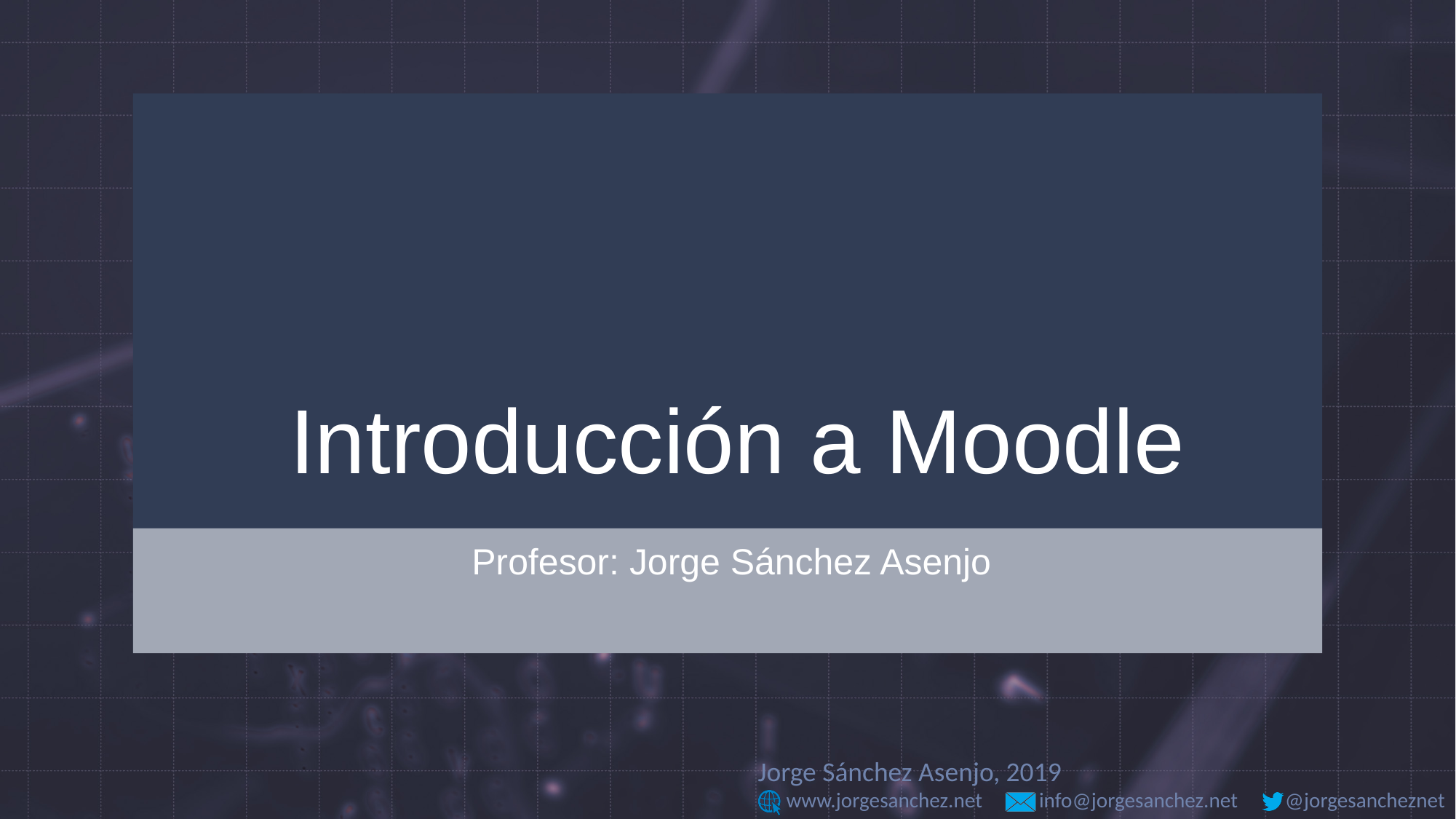

# Introducción a Moodle
Profesor: Jorge Sánchez Asenjo